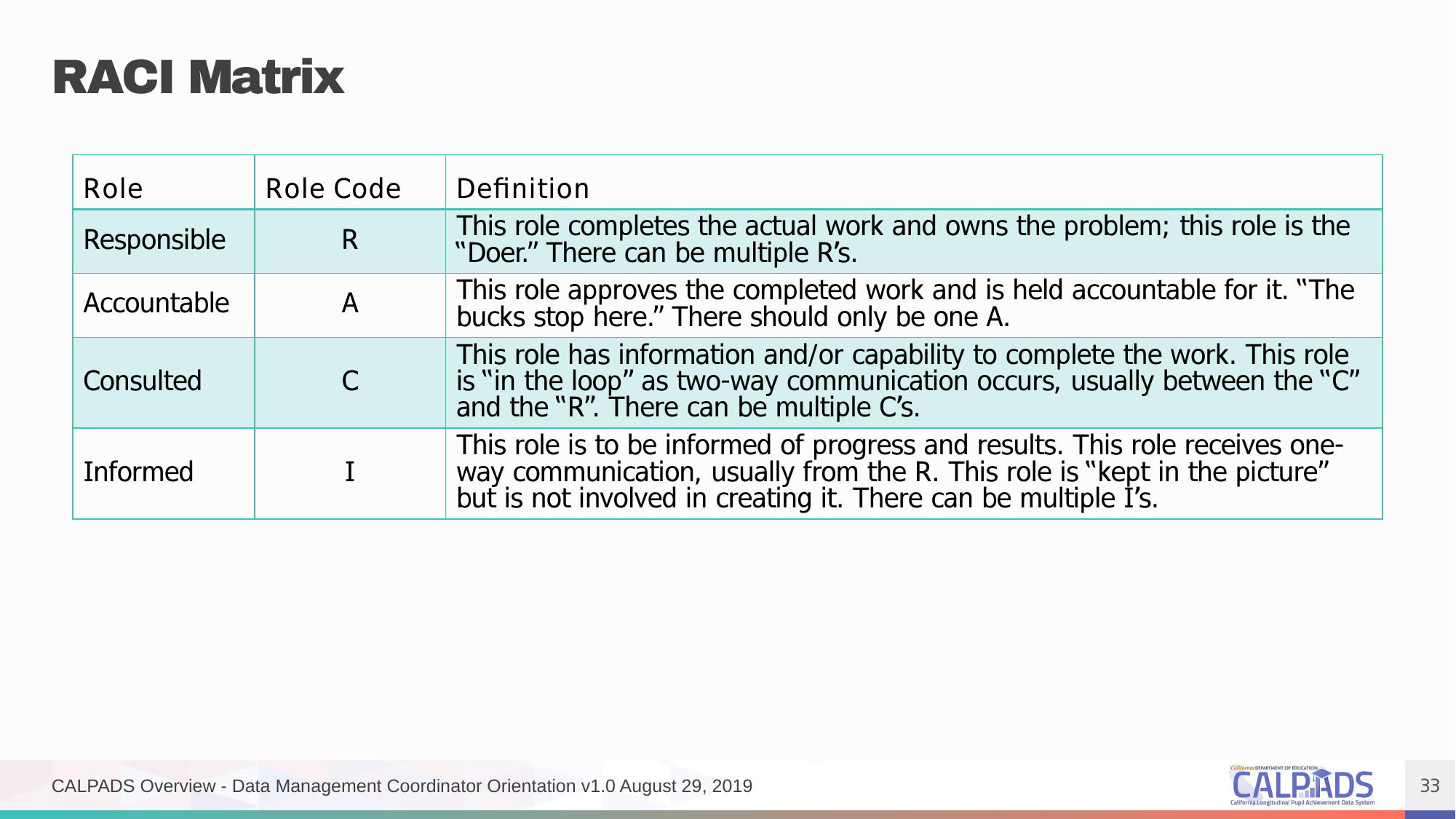

# RACI Matrix
| Role | Role Code | Definition |
| --- | --- | --- |
| Responsible | R | This role completes the actual work and owns the problem; this role is the “Doer.” There can be multiple R’s. |
| Accountable | A | This role approves the completed work and is held accountable for it. “The bucks stop here.” There should only be one A. |
| Consulted | C | This role has information and/or capability to complete the work. This role is “in the loop” as two-way communication occurs, usually between the “C” and the “R”. There can be multiple C’s. |
| Informed | I | This role is to be informed of progress and results. This role receives one-way communication, usually from the R. This role is “kept in the picture” but is not involved in creating it. There can be multiple I’s. |
CALPADS Overview - Data Management Coordinator Orientation v1.0 August 29, 2019
33